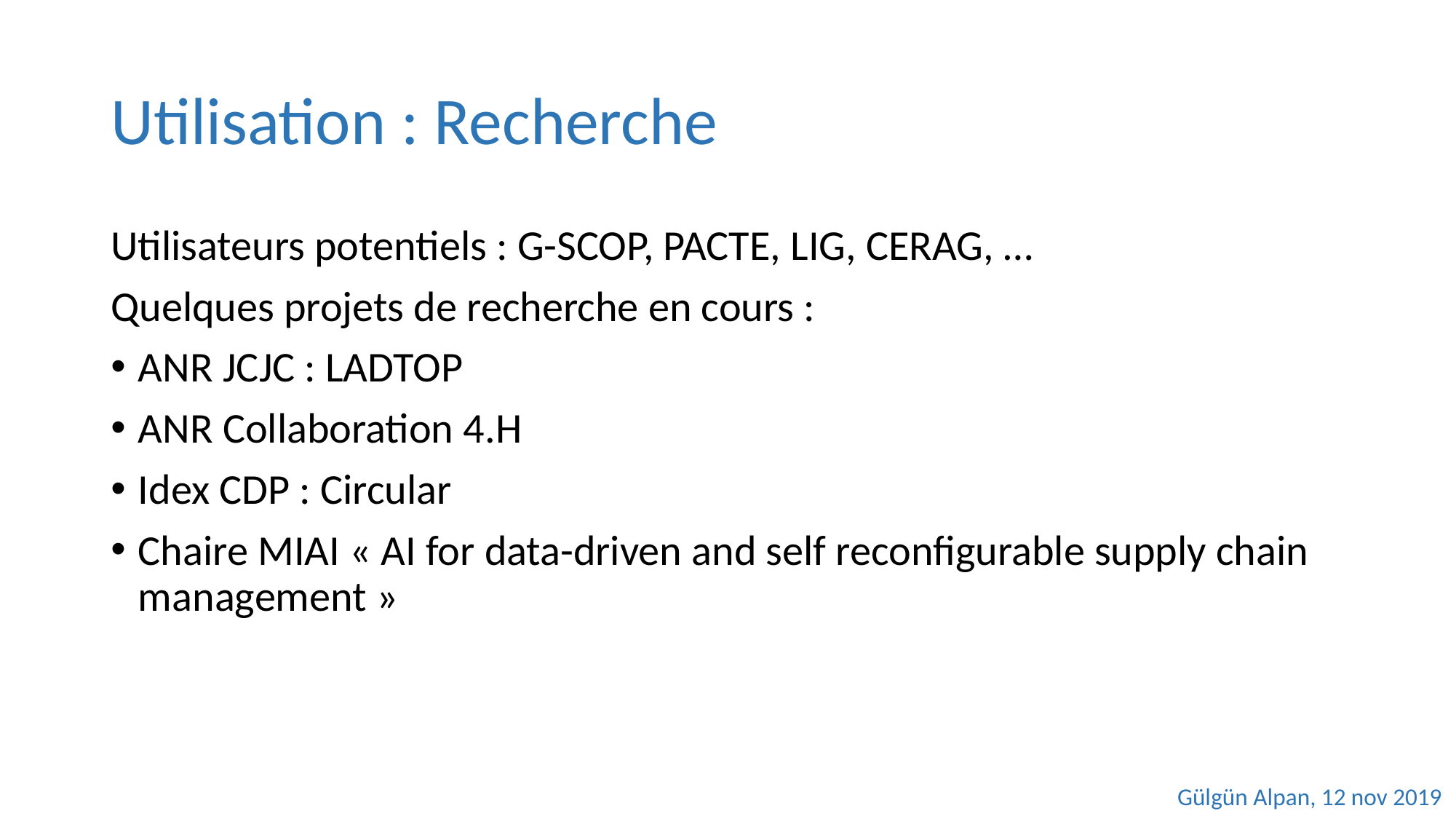

# Utilisation : Recherche
Utilisateurs potentiels : G-SCOP, PACTE, LIG, CERAG, …
Quelques projets de recherche en cours :
ANR JCJC : LADTOP
ANR Collaboration 4.H
Idex CDP : Circular
Chaire MIAI « AI for data-driven and self reconfigurable supply chain management »

Gülgün Alpan, 12 nov 2019